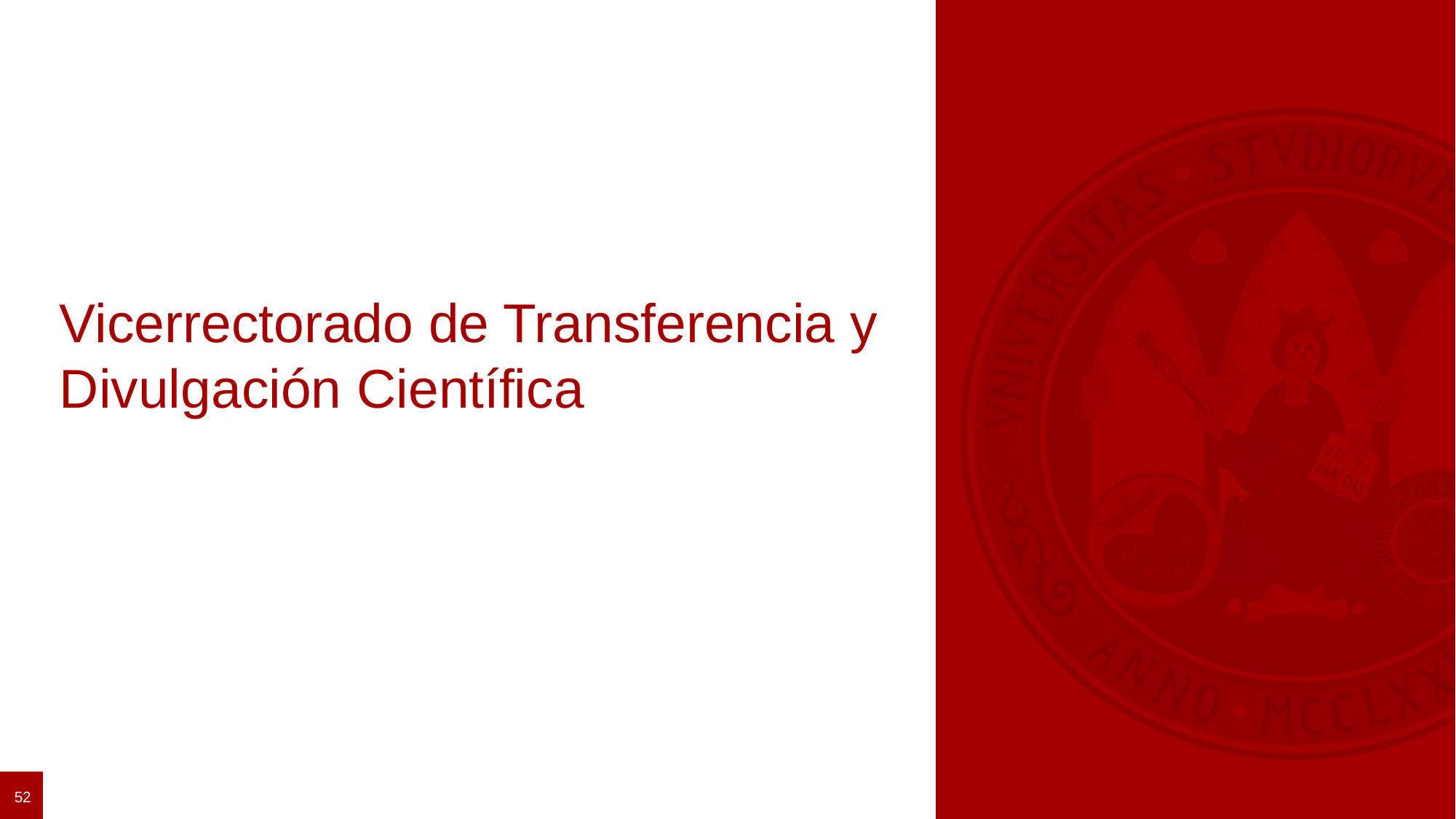

# Vicerrectorado de Transferencia y Divulgación Científica

52